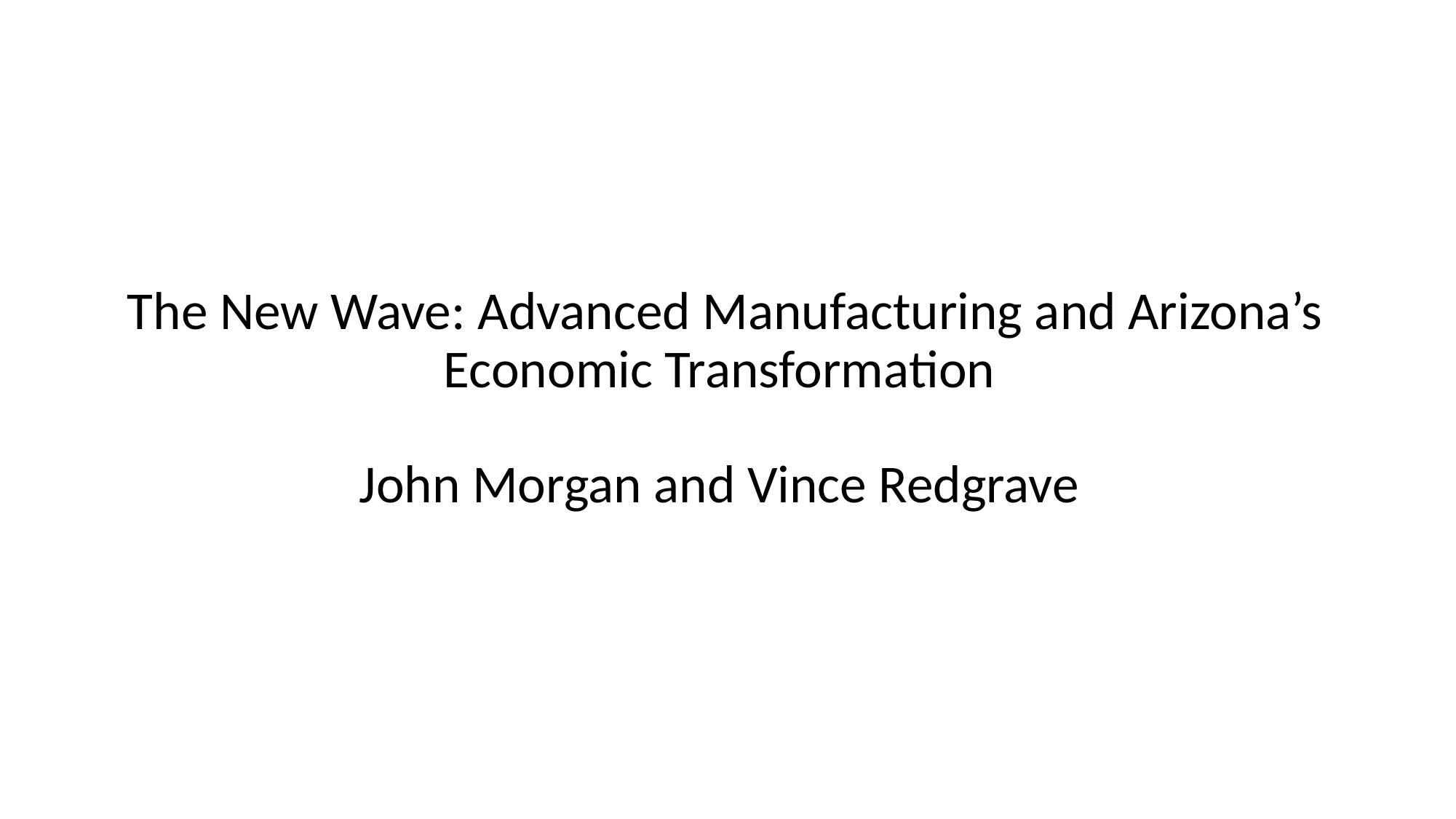

# The New Wave: Advanced Manufacturing and Arizona’s Economic Transformation John Morgan and Vince Redgrave